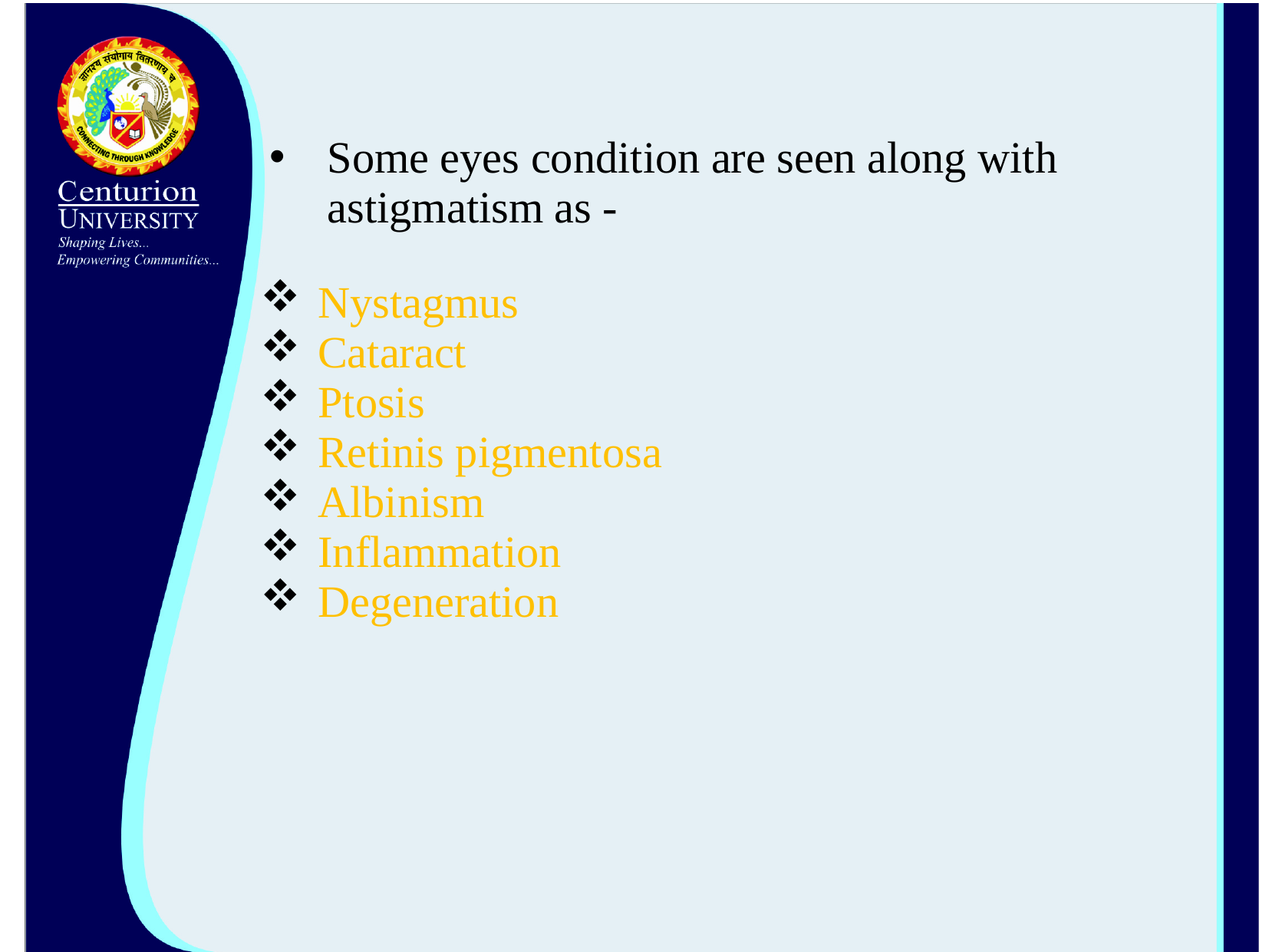

# Some eyes condition are seen along with astigmatism as -
Nystagmus
Cataract
Ptosis
Retinis pigmentosa
Albinism
Inflammation
Degeneration